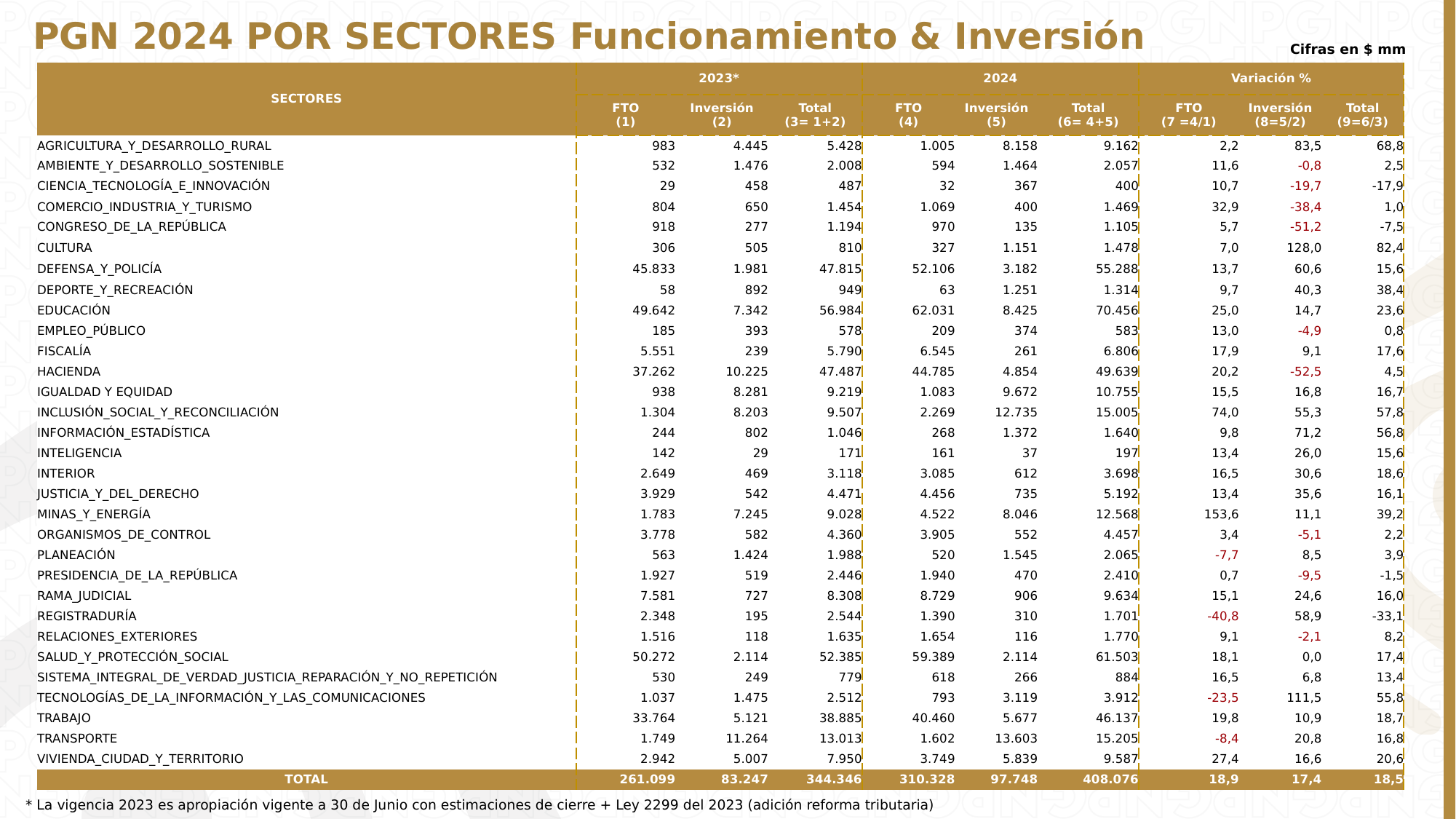

PGN 2024 POR SECTORES Funcionamiento & Inversión
Cifras en $ mm
| SECTORES | 2023\* |  |  | 2024 |  |  | Variación % |  |  |
| --- | --- | --- | --- | --- | --- | --- | --- | --- | --- |
|  | FTO (1) | Inversión (2) | Total (3= 1+2) | FTO (4) | Inversión (5) | Total (6= 4+5) | FTO (7 =4/1) | Inversión (8=5/2) | Total (9=6/3) |
| AGRICULTURA\_Y\_DESARROLLO\_RURAL | 983 | 4.445 | 5.428 | 1.005 | 8.158 | 9.162 | 2,2 | 83,5 | 68,8 |
| AMBIENTE\_Y\_DESARROLLO\_SOSTENIBLE | 532 | 1.476 | 2.008 | 594 | 1.464 | 2.057 | 11,6 | -0,8 | 2,5 |
| CIENCIA\_TECNOLOGÍA\_E\_INNOVACIÓN | 29 | 458 | 487 | 32 | 367 | 400 | 10,7 | -19,7 | -17,9 |
| COMERCIO\_INDUSTRIA\_Y\_TURISMO | 804 | 650 | 1.454 | 1.069 | 400 | 1.469 | 32,9 | -38,4 | 1,0 |
| CONGRESO\_DE\_LA\_REPÚBLICA | 918 | 277 | 1.194 | 970 | 135 | 1.105 | 5,7 | -51,2 | -7,5 |
| CULTURA | 306 | 505 | 810 | 327 | 1.151 | 1.478 | 7,0 | 128,0 | 82,4 |
| DEFENSA\_Y\_POLICÍA | 45.833 | 1.981 | 47.815 | 52.106 | 3.182 | 55.288 | 13,7 | 60,6 | 15,6 |
| DEPORTE\_Y\_RECREACIÓN | 58 | 892 | 949 | 63 | 1.251 | 1.314 | 9,7 | 40,3 | 38,4 |
| EDUCACIÓN | 49.642 | 7.342 | 56.984 | 62.031 | 8.425 | 70.456 | 25,0 | 14,7 | 23,6 |
| EMPLEO\_PÚBLICO | 185 | 393 | 578 | 209 | 374 | 583 | 13,0 | -4,9 | 0,8 |
| FISCALÍA | 5.551 | 239 | 5.790 | 6.545 | 261 | 6.806 | 17,9 | 9,1 | 17,6 |
| HACIENDA | 37.262 | 10.225 | 47.487 | 44.785 | 4.854 | 49.639 | 20,2 | -52,5 | 4,5 |
| IGUALDAD Y EQUIDAD | 938 | 8.281 | 9.219 | 1.083 | 9.672 | 10.755 | 15,5 | 16,8 | 16,7 |
| INCLUSIÓN\_SOCIAL\_Y\_RECONCILIACIÓN | 1.304 | 8.203 | 9.507 | 2.269 | 12.735 | 15.005 | 74,0 | 55,3 | 57,8 |
| INFORMACIÓN\_ESTADÍSTICA | 244 | 802 | 1.046 | 268 | 1.372 | 1.640 | 9,8 | 71,2 | 56,8 |
| INTELIGENCIA | 142 | 29 | 171 | 161 | 37 | 197 | 13,4 | 26,0 | 15,6 |
| INTERIOR | 2.649 | 469 | 3.118 | 3.085 | 612 | 3.698 | 16,5 | 30,6 | 18,6 |
| JUSTICIA\_Y\_DEL\_DERECHO | 3.929 | 542 | 4.471 | 4.456 | 735 | 5.192 | 13,4 | 35,6 | 16,1 |
| MINAS\_Y\_ENERGÍA | 1.783 | 7.245 | 9.028 | 4.522 | 8.046 | 12.568 | 153,6 | 11,1 | 39,2 |
| ORGANISMOS\_DE\_CONTROL | 3.778 | 582 | 4.360 | 3.905 | 552 | 4.457 | 3,4 | -5,1 | 2,2 |
| PLANEACIÓN | 563 | 1.424 | 1.988 | 520 | 1.545 | 2.065 | -7,7 | 8,5 | 3,9 |
| PRESIDENCIA\_DE\_LA\_REPÚBLICA | 1.927 | 519 | 2.446 | 1.940 | 470 | 2.410 | 0,7 | -9,5 | -1,5 |
| RAMA\_JUDICIAL | 7.581 | 727 | 8.308 | 8.729 | 906 | 9.634 | 15,1 | 24,6 | 16,0 |
| REGISTRADURÍA | 2.348 | 195 | 2.544 | 1.390 | 310 | 1.701 | -40,8 | 58,9 | -33,1 |
| RELACIONES\_EXTERIORES | 1.516 | 118 | 1.635 | 1.654 | 116 | 1.770 | 9,1 | -2,1 | 8,2 |
| SALUD\_Y\_PROTECCIÓN\_SOCIAL | 50.272 | 2.114 | 52.385 | 59.389 | 2.114 | 61.503 | 18,1 | 0,0 | 17,4 |
| SISTEMA\_INTEGRAL\_DE\_VERDAD\_JUSTICIA\_REPARACIÓN\_Y\_NO\_REPETICIÓN | 530 | 249 | 779 | 618 | 266 | 884 | 16,5 | 6,8 | 13,4 |
| TECNOLOGÍAS\_DE\_LA\_INFORMACIÓN\_Y\_LAS\_COMUNICACIONES | 1.037 | 1.475 | 2.512 | 793 | 3.119 | 3.912 | -23,5 | 111,5 | 55,8 |
| TRABAJO | 33.764 | 5.121 | 38.885 | 40.460 | 5.677 | 46.137 | 19,8 | 10,9 | 18,7 |
| TRANSPORTE | 1.749 | 11.264 | 13.013 | 1.602 | 13.603 | 15.205 | -8,4 | 20,8 | 16,8 |
| VIVIENDA\_CIUDAD\_Y\_TERRITORIO | 2.942 | 5.007 | 7.950 | 3.749 | 5.839 | 9.587 | 27,4 | 16,6 | 20,6 |
| TOTAL | 261.099 | 83.247 | 344.346 | 310.328 | 97.748 | 408.076 | 18,9 | 17,4 | 18,5 |
* La vigencia 2023 es apropiación vigente a 30 de Junio con estimaciones de cierre + Ley 2299 del 2023 (adición reforma tributaria)